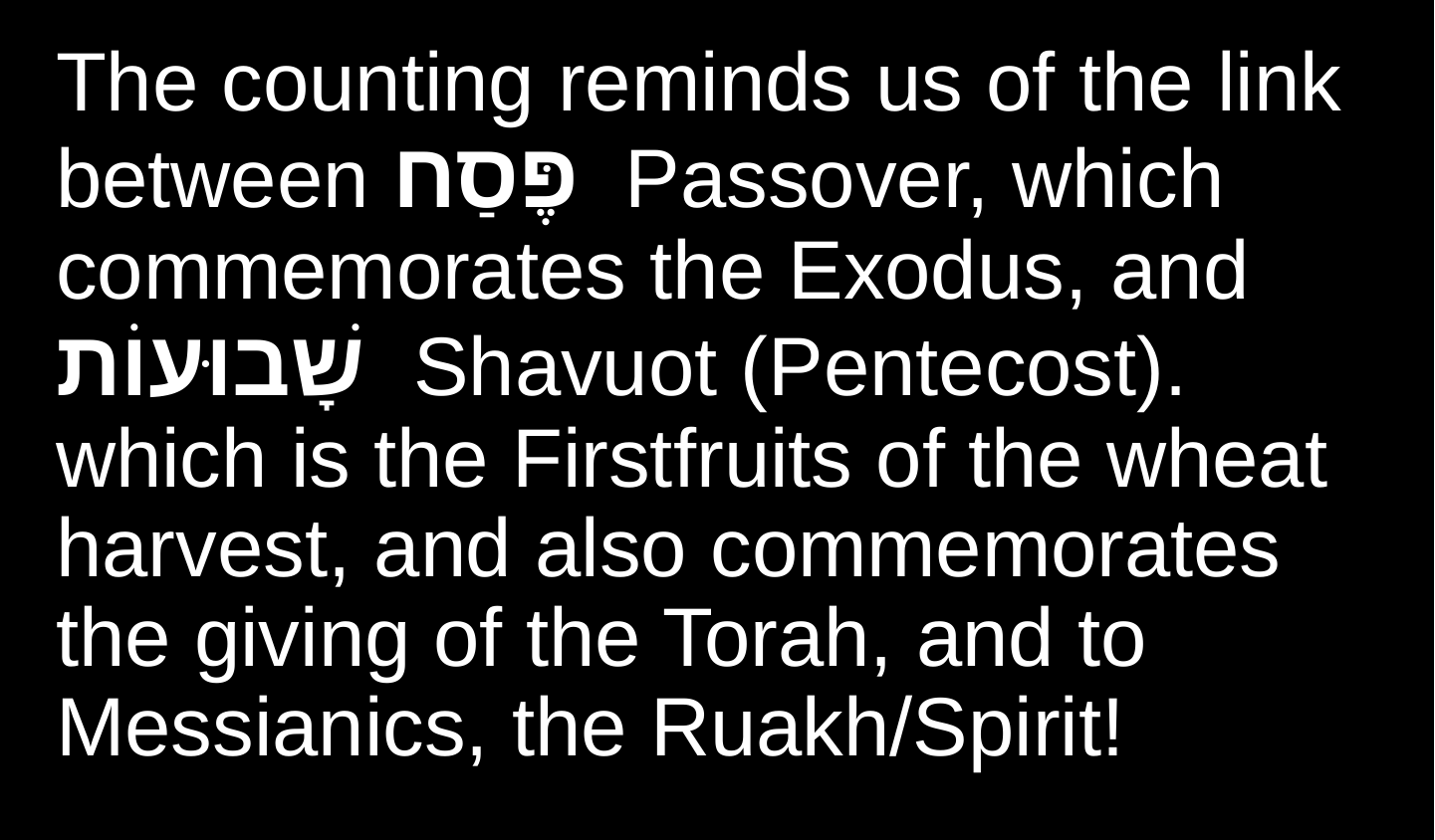

The counting reminds us of the link between פֶּסַח  Passover, which commemorates the Exodus, and שָׁבוּעוֹת  Shavuot (Pentecost). which is the Firstfruits of the wheat harvest, and also commemorates the giving of the Torah, and to Messianics, the Ruakh/Spirit!